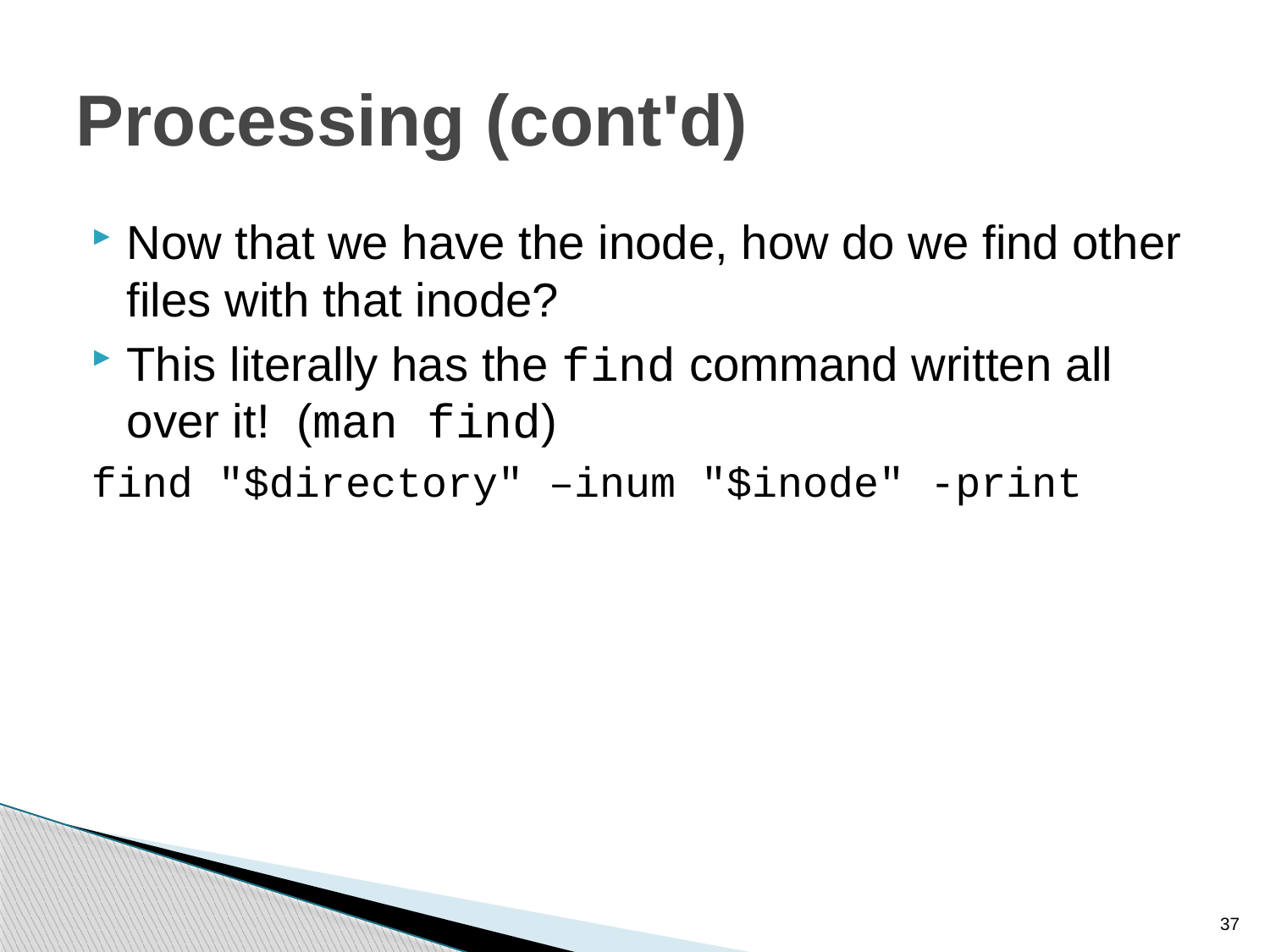

# Processing (cont'd)
Now that we have the inode, how do we find other files with that inode?
This literally has the find command written all over it!  (man find)
find "$directory" –inum "$inode" -print
37